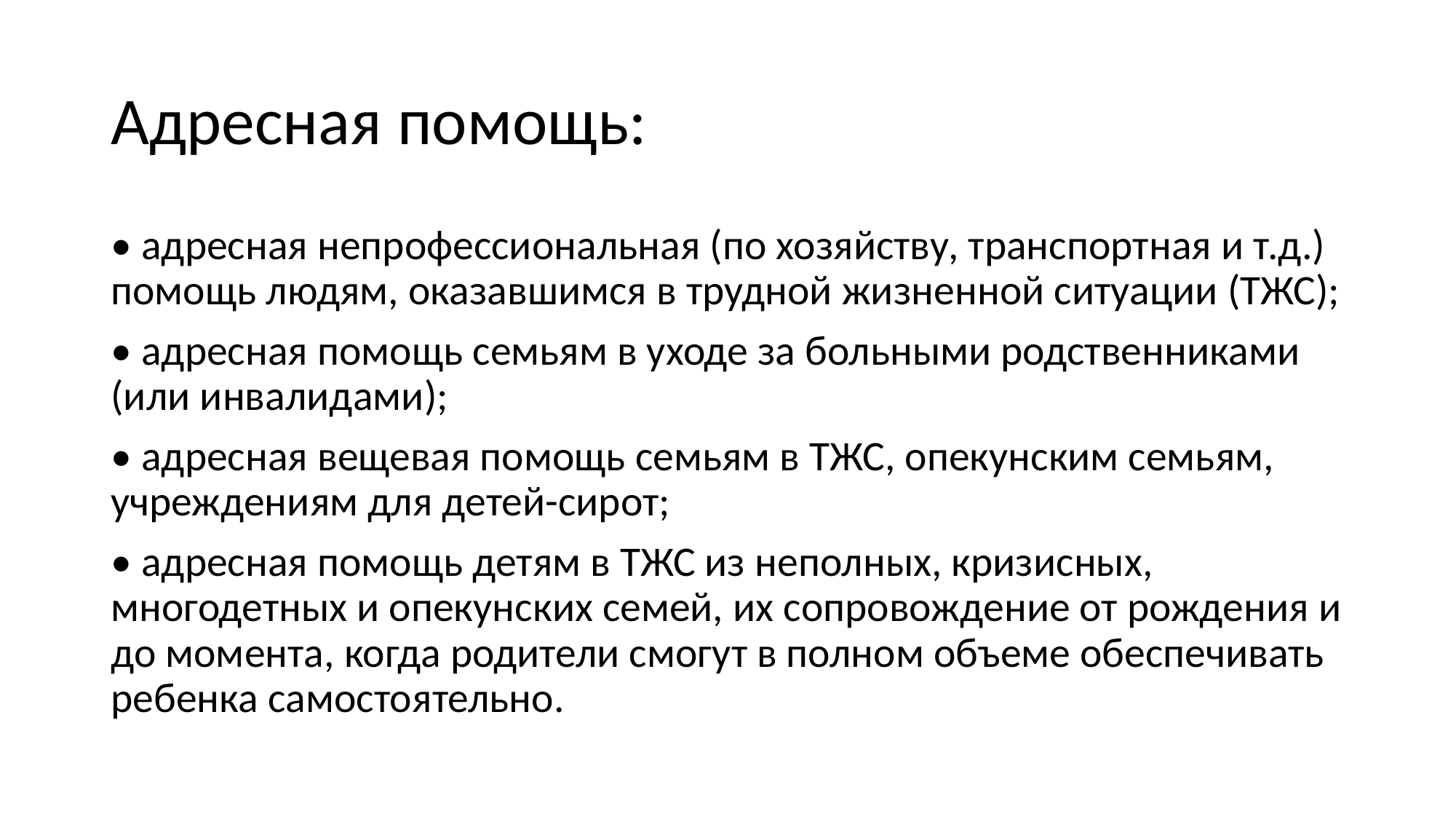

# Адресная помощь:
• адресная непрофессиональная (по хозяйству, транспортная и т.д.) помощь людям, оказавшимся в трудной жизненной ситуации (ТЖС);
• адресная помощь семьям в уходе за больными родственниками (или инвалидами);
• адресная вещевая помощь семьям в ТЖС, опекунским семьям, учреждениям для детей-сирот;
• адресная помощь детям в ТЖС из неполных, кризисных, многодетных и опекунских семей, их сопровождение от рождения и до момента, когда родители смогут в полном объеме обеспечивать ребенка самостоятельно.